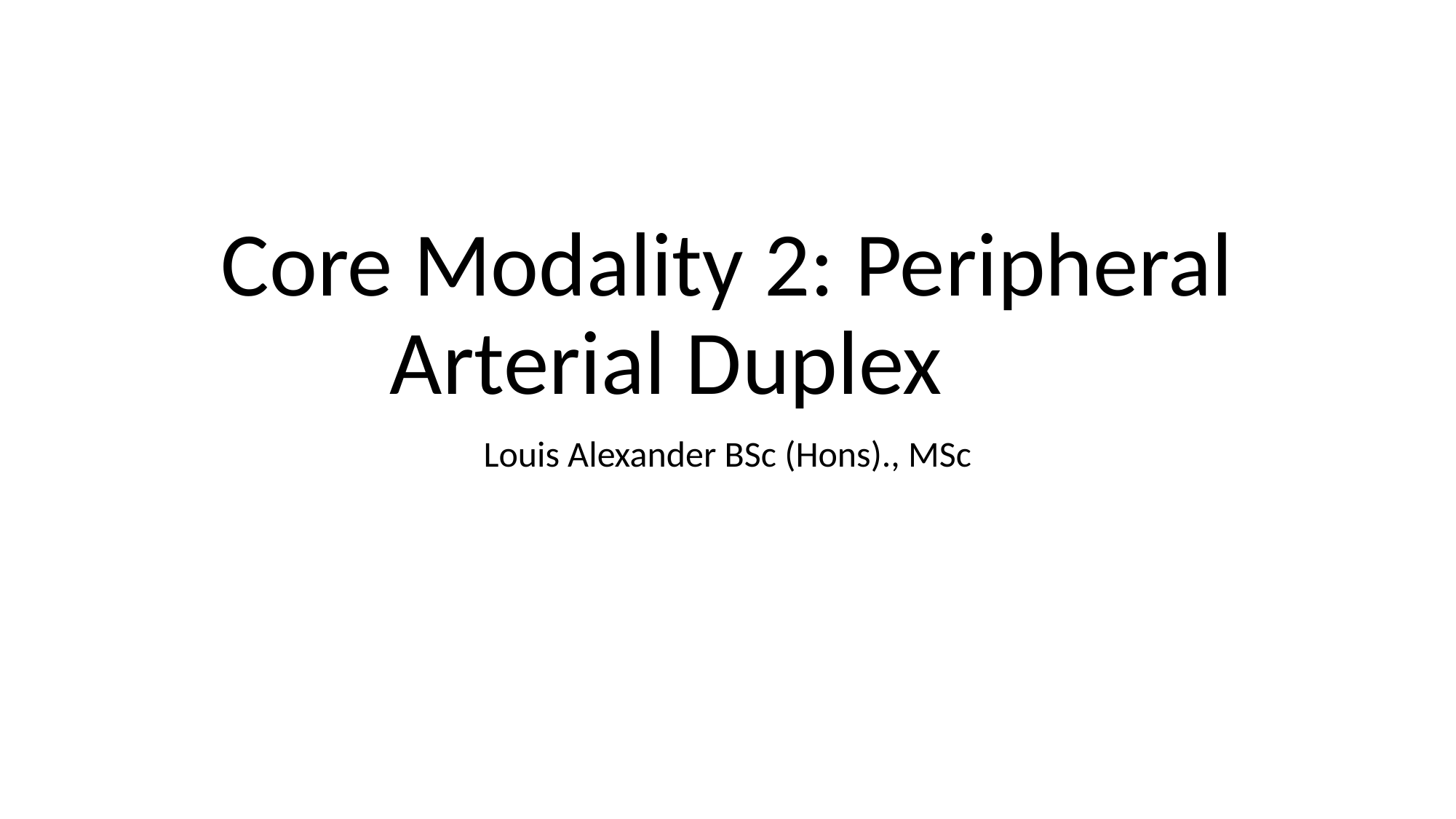

# Core Modality 2: Peripheral Arterial Duplex
Louis Alexander BSc (Hons)., MSc